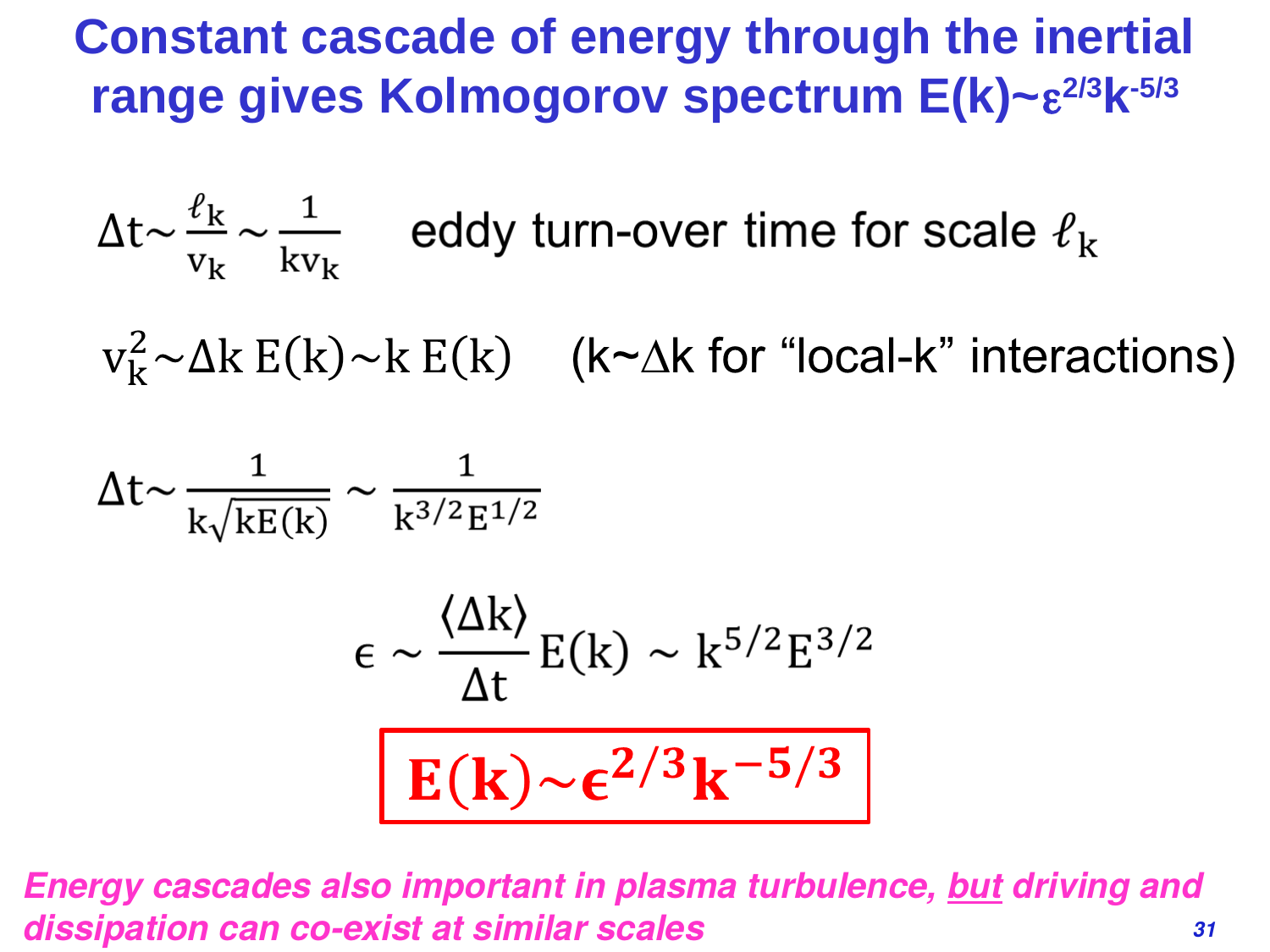

# Constant cascade of energy through the inertial range gives Kolmogorov spectrum E(k)~ε2/3k-5/3

Energy cascades also important in plasma turbulence, but driving and dissipation can co-exist at similar scales